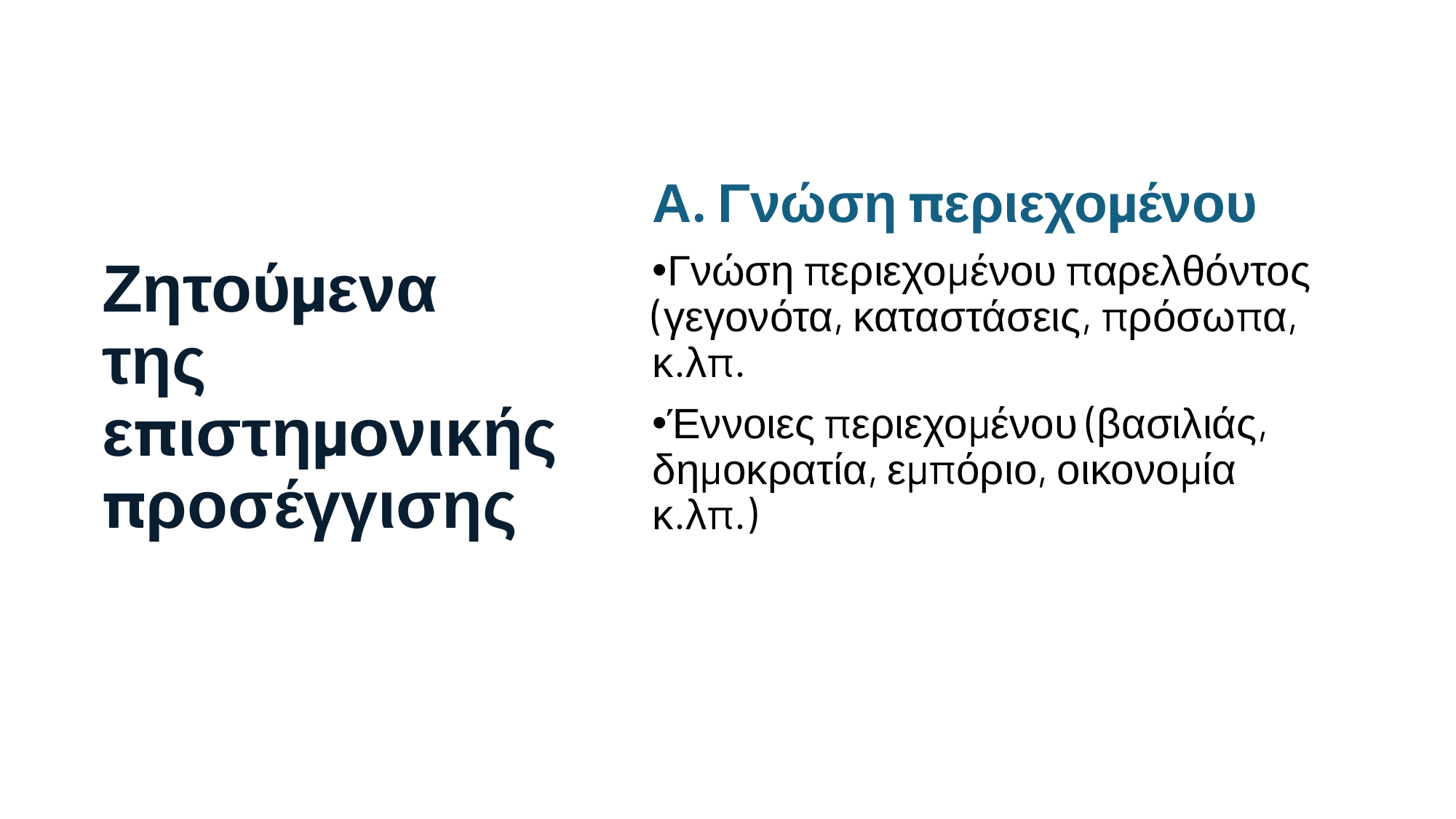

# Ζητούμενα της επιστημονικής προσέγγισης

Α. Γνώση περιεχομένου
Γνώση περιεχομένου παρελθόντος (γεγονότα, καταστάσεις, πρόσωπα, κ.λπ.
Έννοιες περιεχομένου (βασιλιάς, δημοκρατία, εμπόριο, οικονομία κ.λπ.)